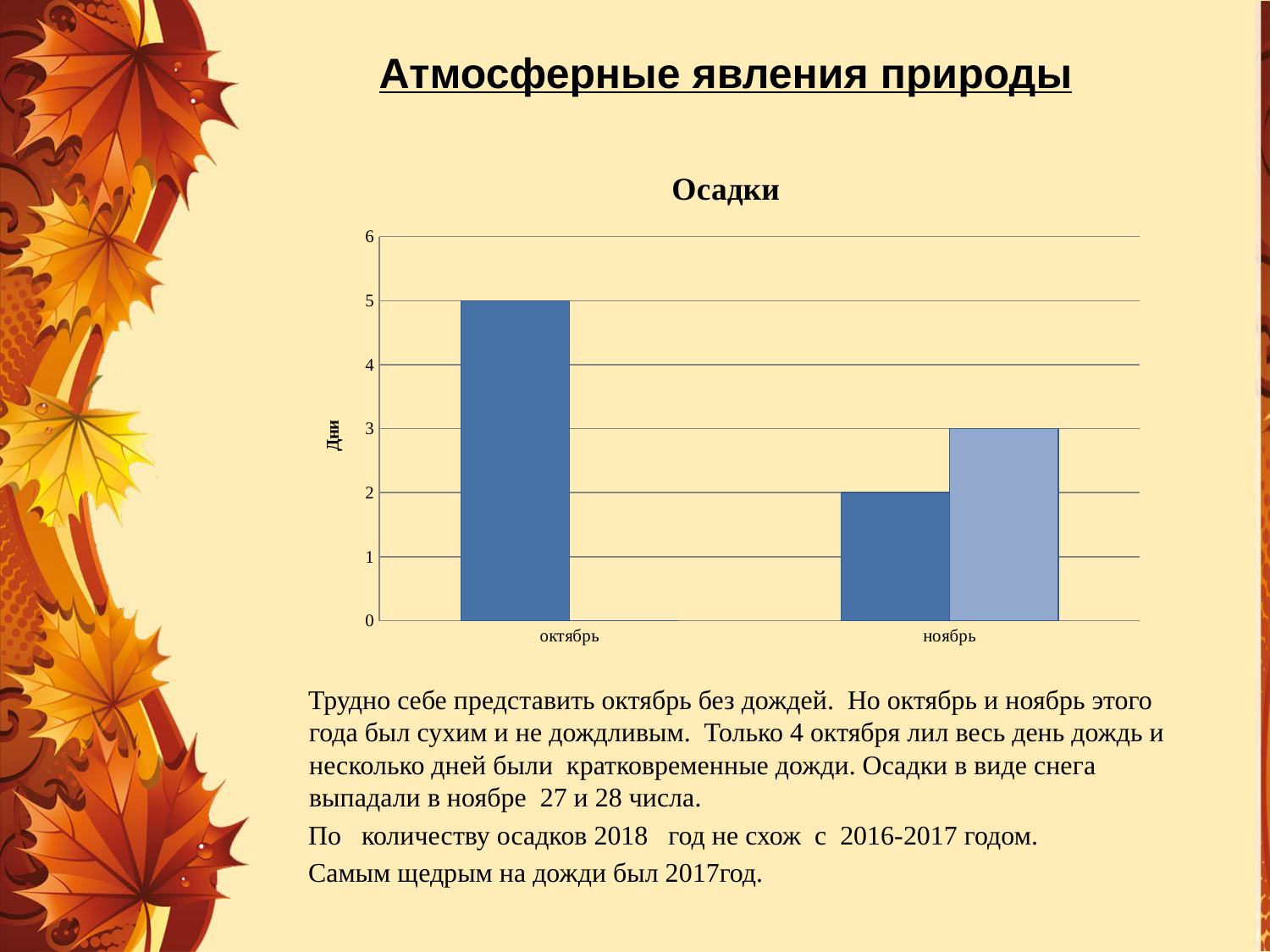

# Атмосферные явления природы

### Chart: Осадки

| Category | дождь | снег |
|---|---|---|
| октябрь | 5.0 | 0.0 |
| ноябрь | 2.0 | 3.0 |
      Трудно себе представить октябрь без дождей.  Но октябрь и ноябрь этого года был сухим и не дождливым.  Только 4 октября лил весь день дождь и несколько дней были  кратковременные дожди. Осадки в виде снега выпадали в ноябре  27 и 28 числа.
      По   количеству осадков 2018   год не схож  с  2016-2017 годом.
      Самым щедрым на дожди был 2017год.